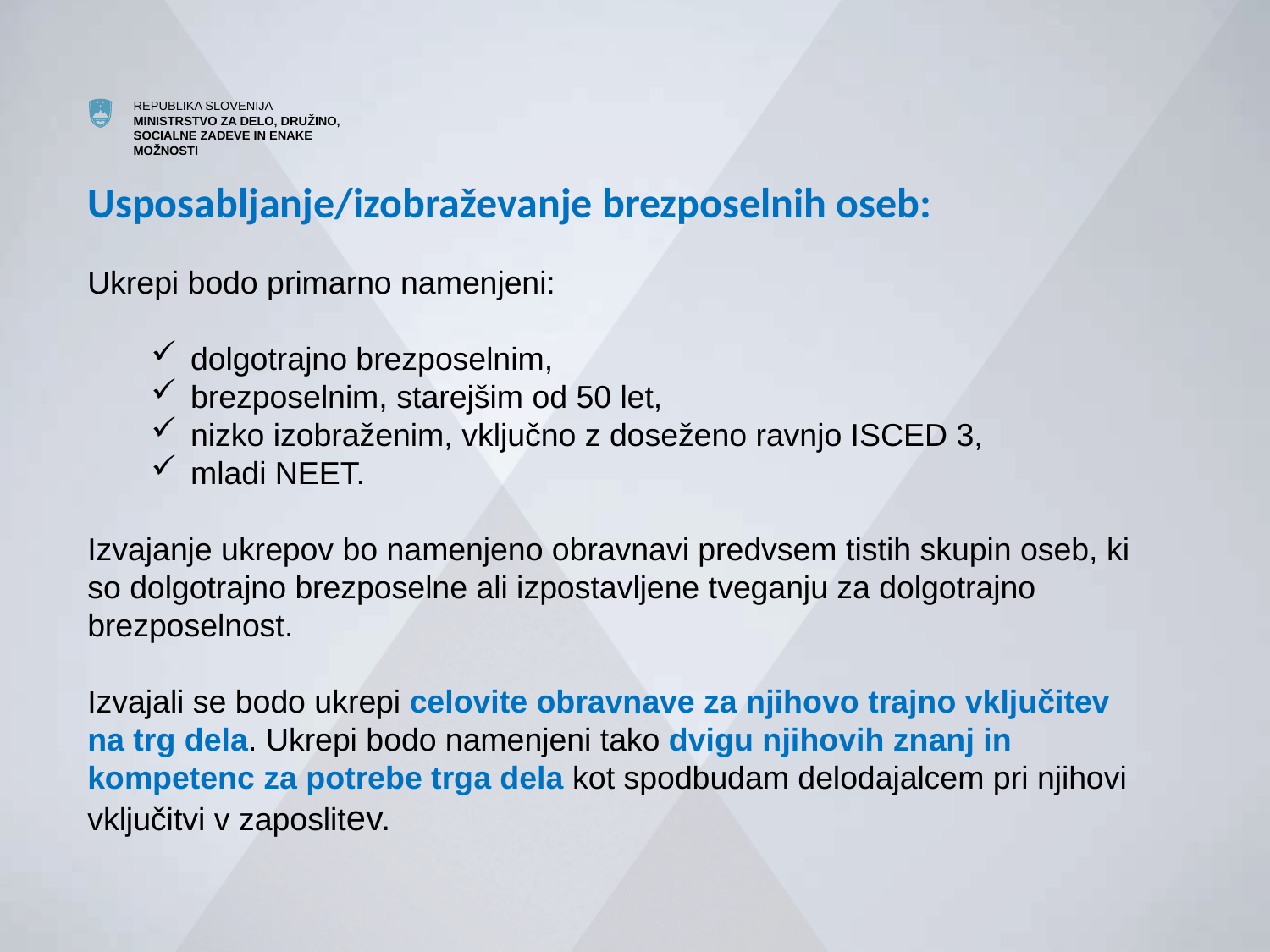

# Usposabljanje/izobraževanje brezposelnih oseb:
Ukrepi bodo primarno namenjeni:

dolgotrajno brezposelnim,
brezposelnim, starejšim od 50 let,
nizko izobraženim, vključno z doseženo ravnjo ISCED 3,
mladi NEET.

Izvajanje ukrepov bo namenjeno obravnavi predvsem tistih skupin oseb, ki so dolgotrajno brezposelne ali izpostavljene tveganju za dolgotrajno brezposelnost.

Izvajali se bodo ukrepi celovite obravnave za njihovo trajno vključitev na trg dela. Ukrepi bodo namenjeni tako dvigu njihovih znanj in kompetenc za potrebe trga dela kot spodbudam delodajalcem pri njihovi vključitvi v zaposlitev.